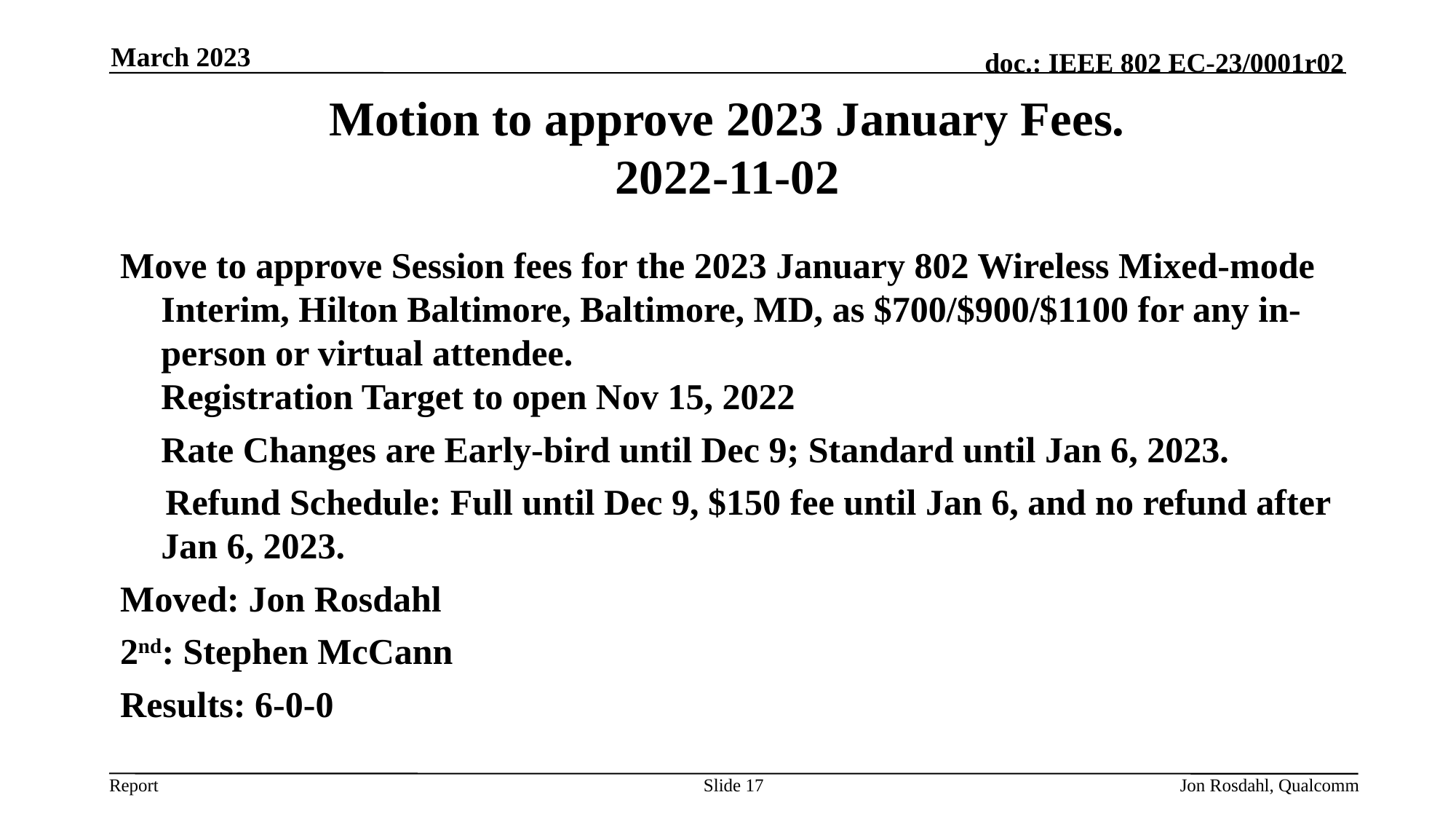

March 2023
# Motion to approve 2023 January Fees. 2022-11-02
Move to approve Session fees for the 2023 January 802 Wireless Mixed-mode Interim, Hilton Baltimore, Baltimore, MD, as $700/$900/$1100 for any in-person or virtual attendee.
Registration Target to open Nov 15, 2022
	Rate Changes are Early-bird until Dec 9; Standard until Jan 6, 2023.
     Refund Schedule: Full until Dec 9, $150 fee until Jan 6, and no refund after Jan 6, 2023.
Moved: Jon Rosdahl
2nd: Stephen McCann
Results: 6-0-0

Slide 17
Jon Rosdahl, Qualcomm